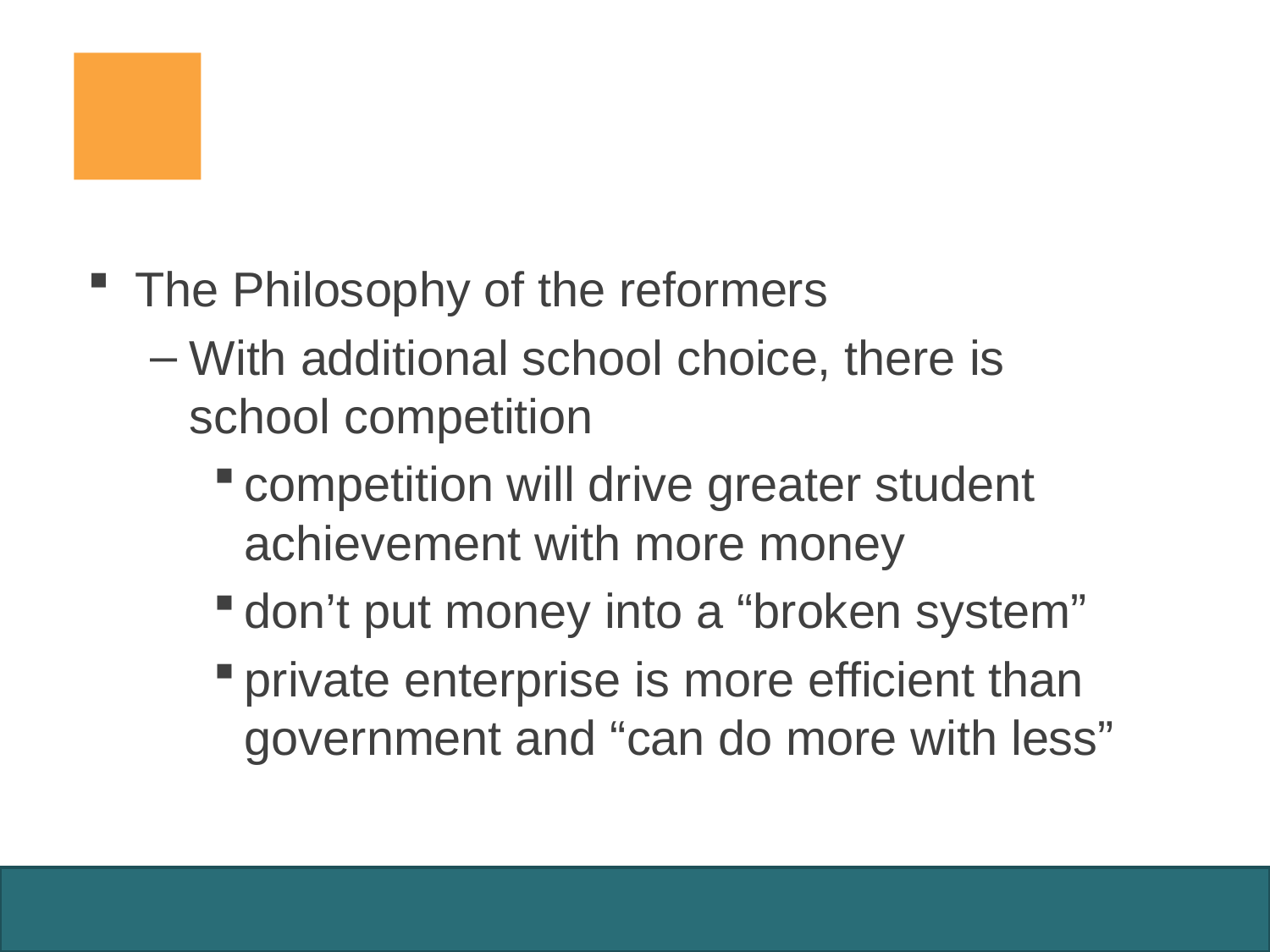

#
The Philosophy of the reformers
With additional school choice, there is school competition
competition will drive greater student achievement with more money
don’t put money into a “broken system”
private enterprise is more efficient than government and “can do more with less”